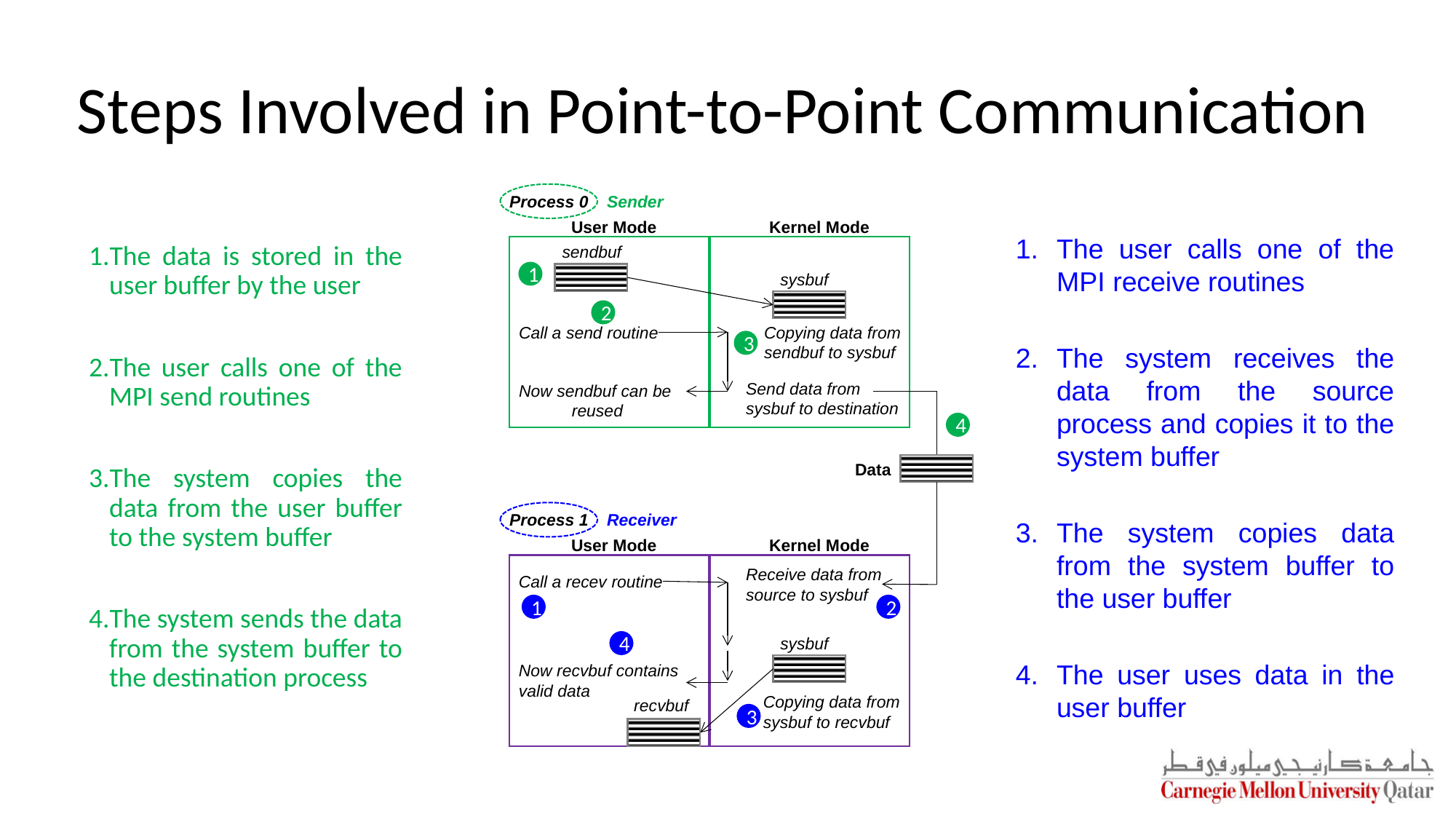

# Steps Involved in Point-to-Point Communication

Process 0
Sender
User Mode
Kernel Mode
The user calls one of the MPI receive routines

The system receives the data from the source process and copies it to the system buffer

The system copies data from the system buffer to the user buffer

The user uses data in the user buffer
The data is stored in the user buffer by the user

The user calls one of the MPI send routines

The system copies the data from the user buffer to the system buffer

The system sends the data from the system buffer to the destination process

sendbuf
1

sysbuf

2
Call a send routine
Copying data from
sendbuf to sysbuf
3
Send data from
sysbuf to destination
Now sendbuf can be
reused
4

Data

Process 1
Receiver
User Mode
Kernel Mode

Receive data from
source to sysbuf
Call a recev routine
1
2
4
sysbuf

Now recvbuf contains
valid data
Copying data from
sysbuf to recvbuf
recvbuf
3